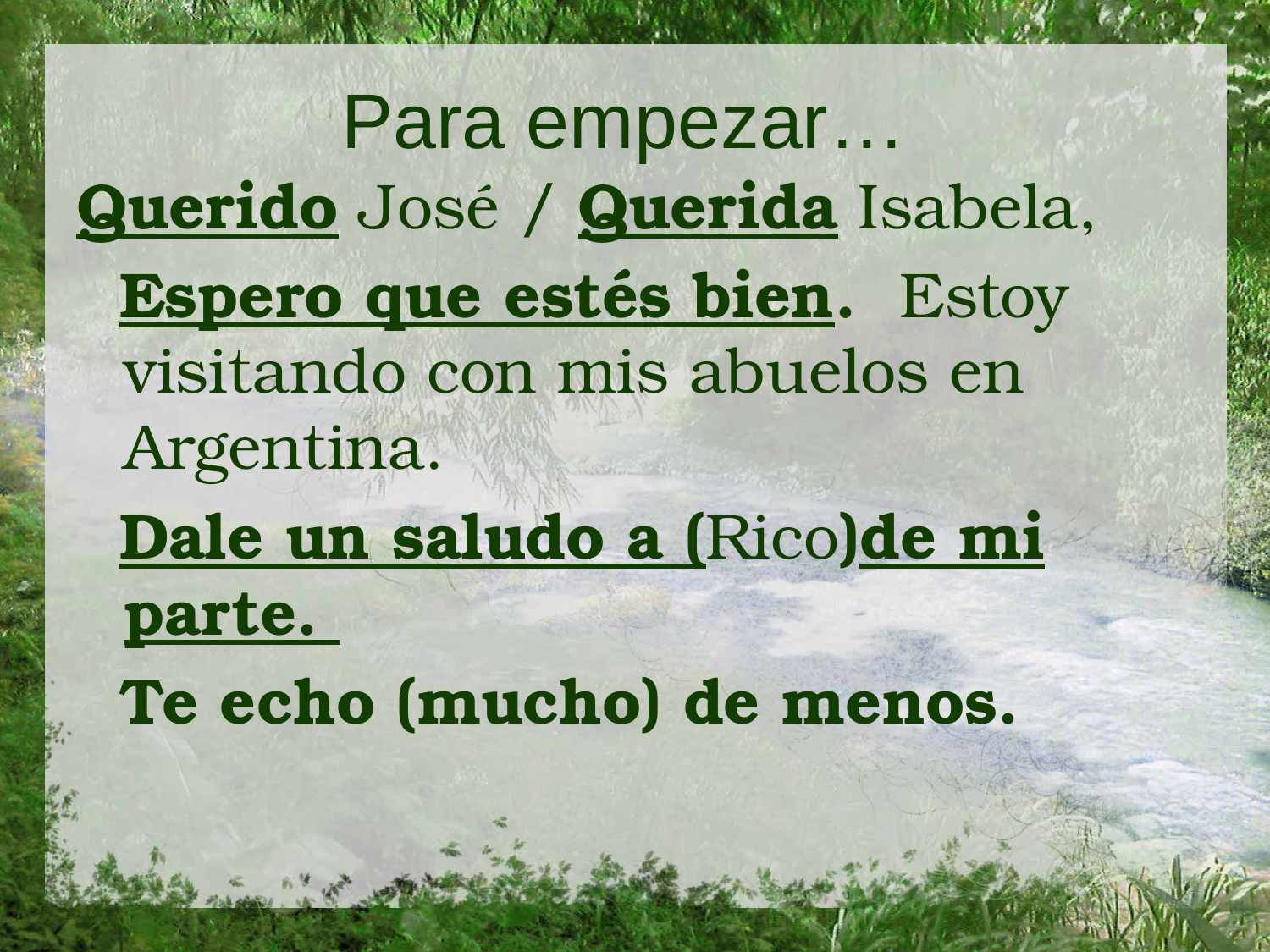

# Para empezar…
Querido José / Querida Isabela,
  Espero que estés bien.  Estoy visitando con mis abuelos en Argentina.
  Dale un saludo a (Rico)de mi parte.
  Te echo (mucho) de menos.